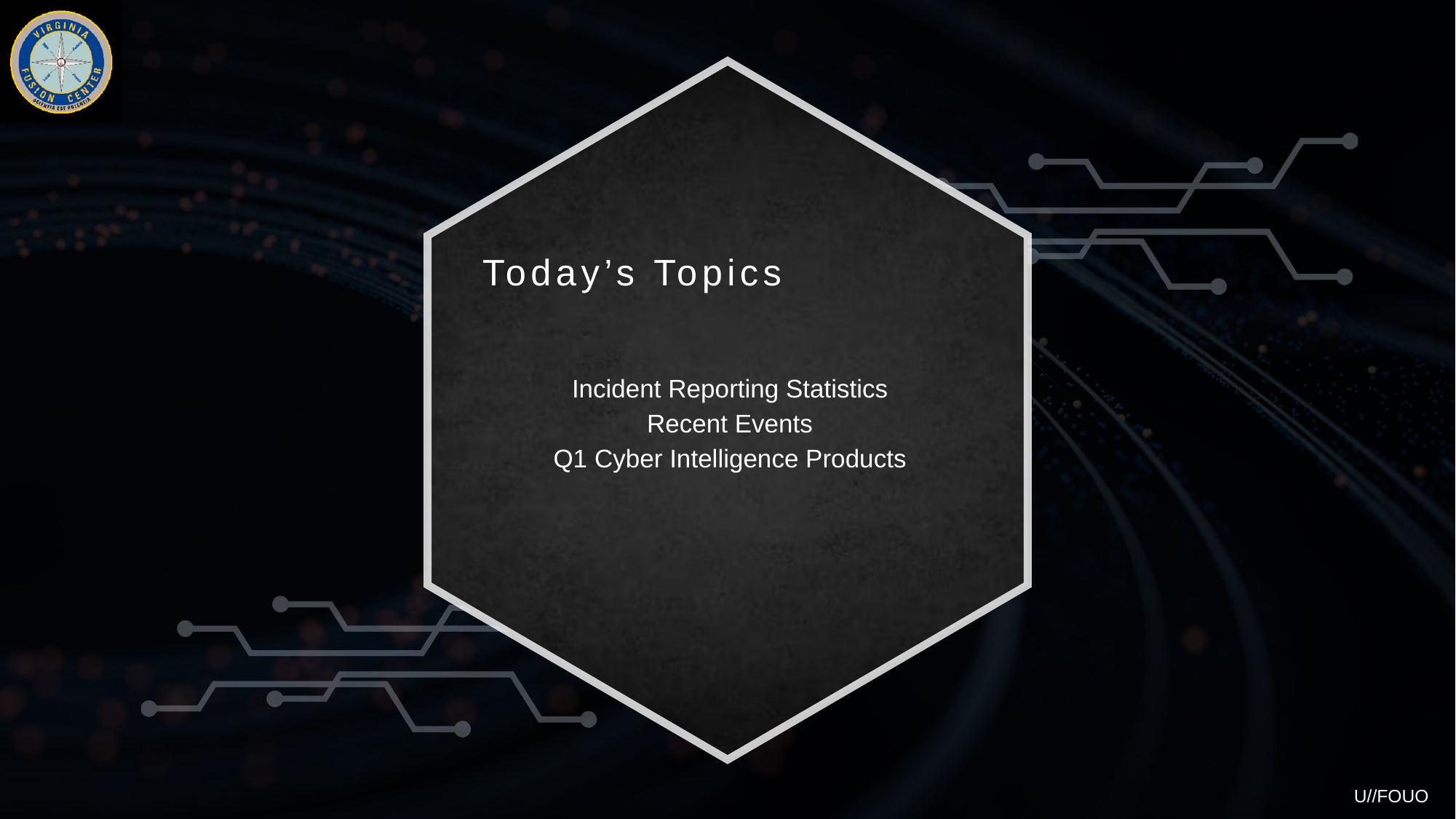

Today’s Topics
 Incident Reporting Statistics
 Recent Events
 Q1 Cyber Intelligence Products

U//FOUO